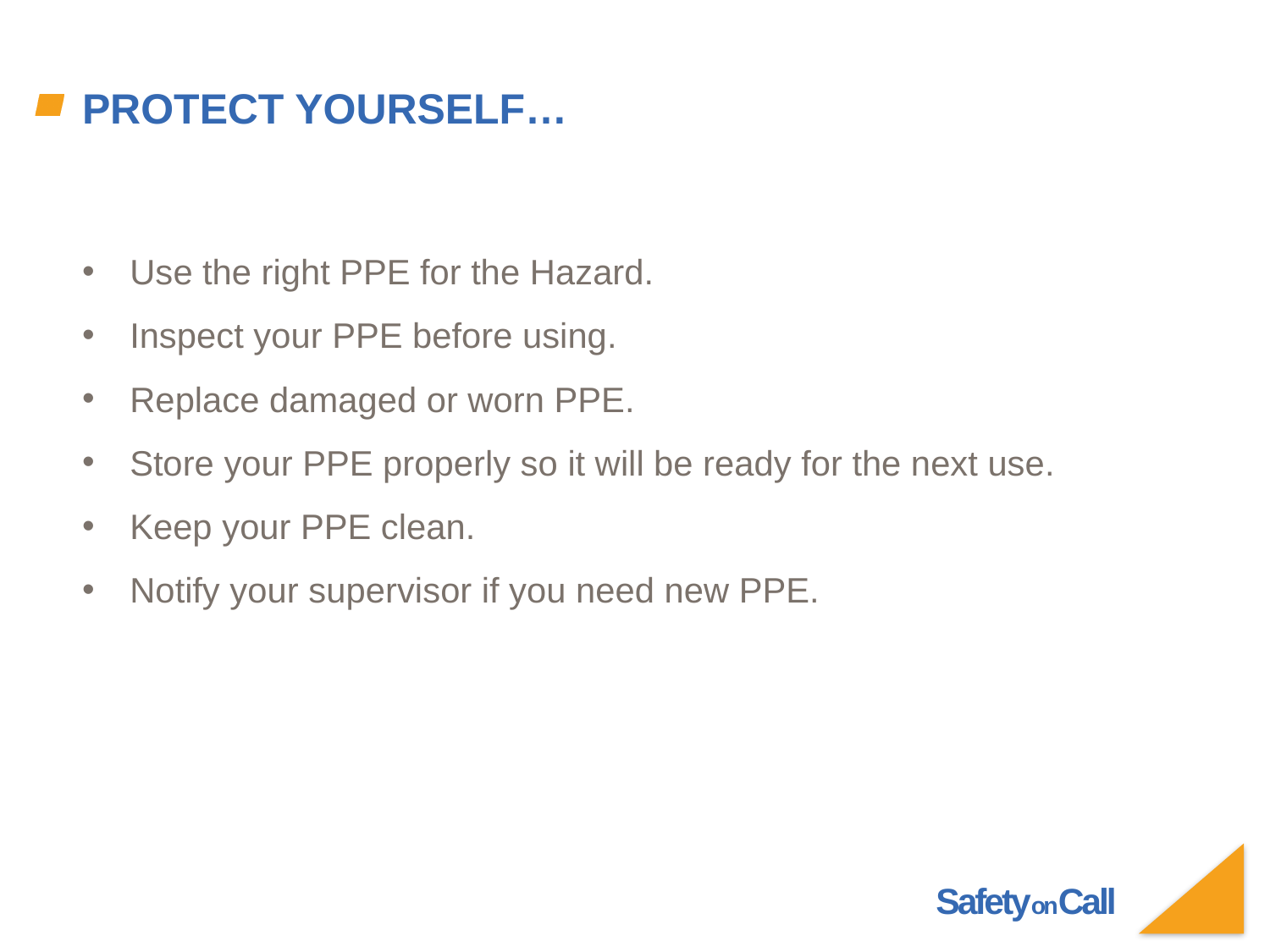

# Protect yourself…
Use the right PPE for the Hazard.
Inspect your PPE before using.
Replace damaged or worn PPE.
Store your PPE properly so it will be ready for the next use.
Keep your PPE clean.
Notify your supervisor if you need new PPE.